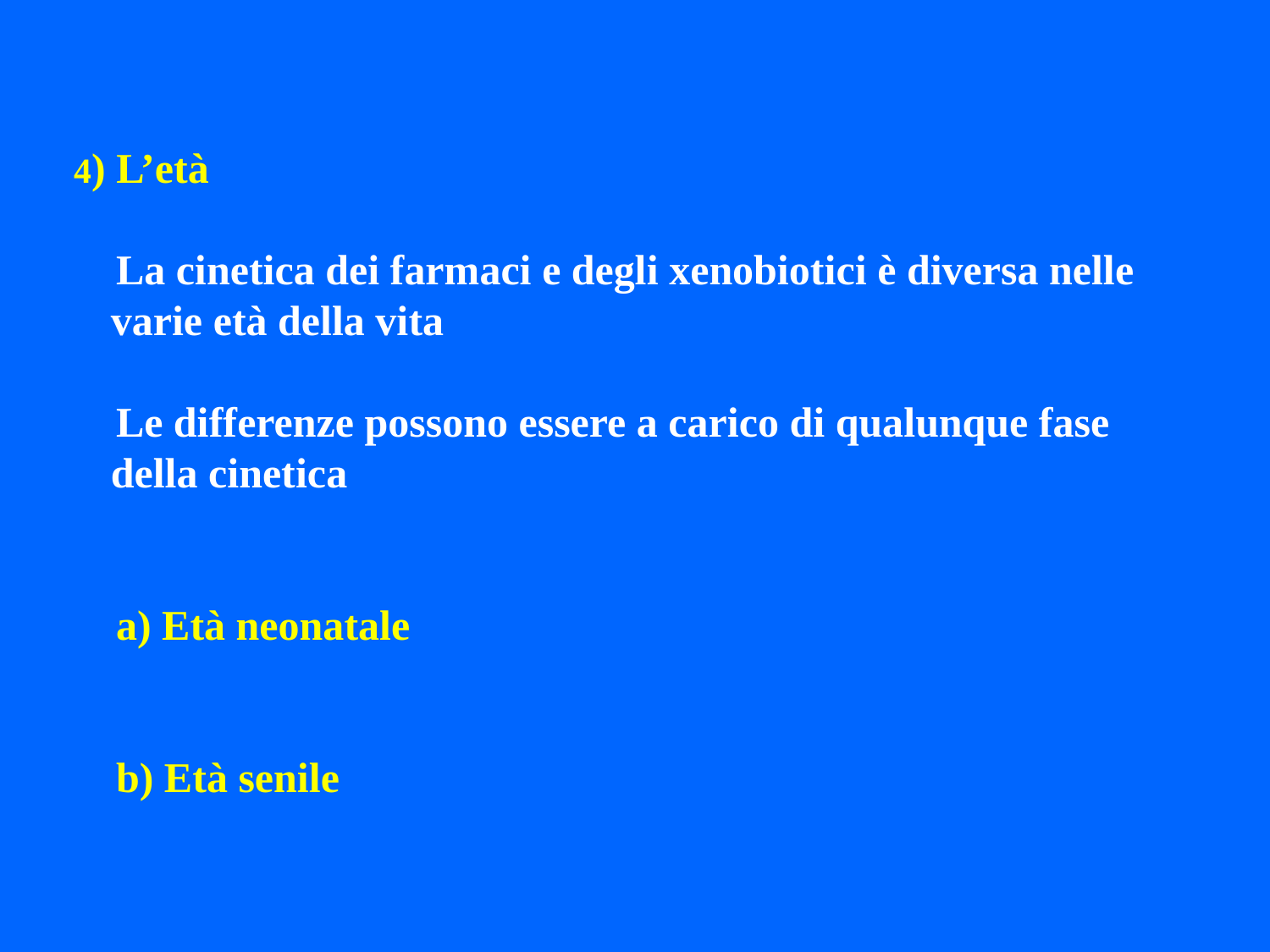

4) L’età

    La cinetica dei farmaci e degli xenobiotici è diversa nelle   varie età della vita

    Le differenze possono essere a carico di qualunque fase della cinetica

    a) Età neonatale

    b) Età senile